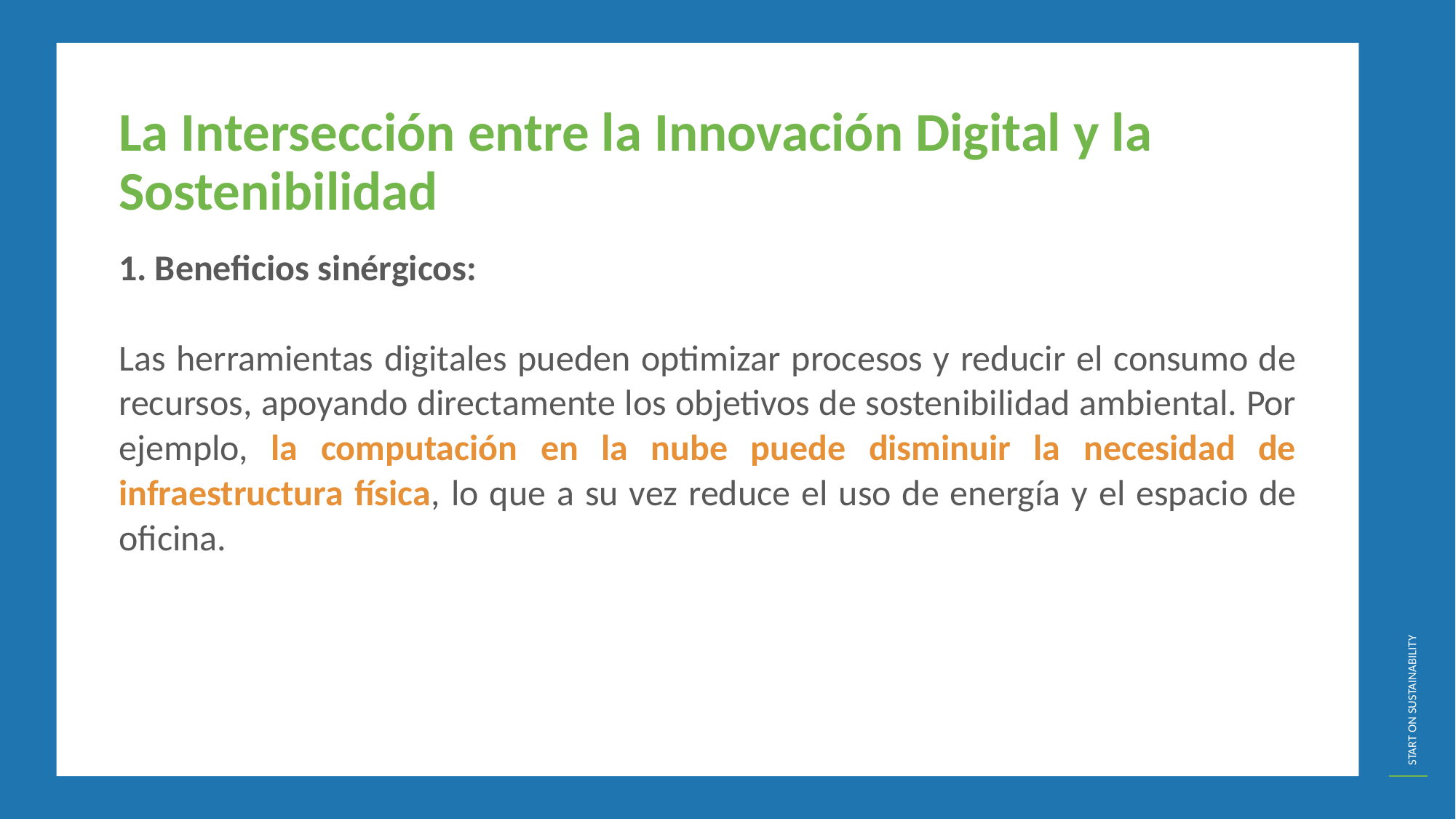

La Intersección entre la Innovación Digital y la Sostenibilidad
1. Beneficios sinérgicos:

Las herramientas digitales pueden optimizar procesos y reducir el consumo de recursos, apoyando directamente los objetivos de sostenibilidad ambiental. Por ejemplo, la computación en la nube puede disminuir la necesidad de infraestructura física, lo que a su vez reduce el uso de energía y el espacio de oficina.